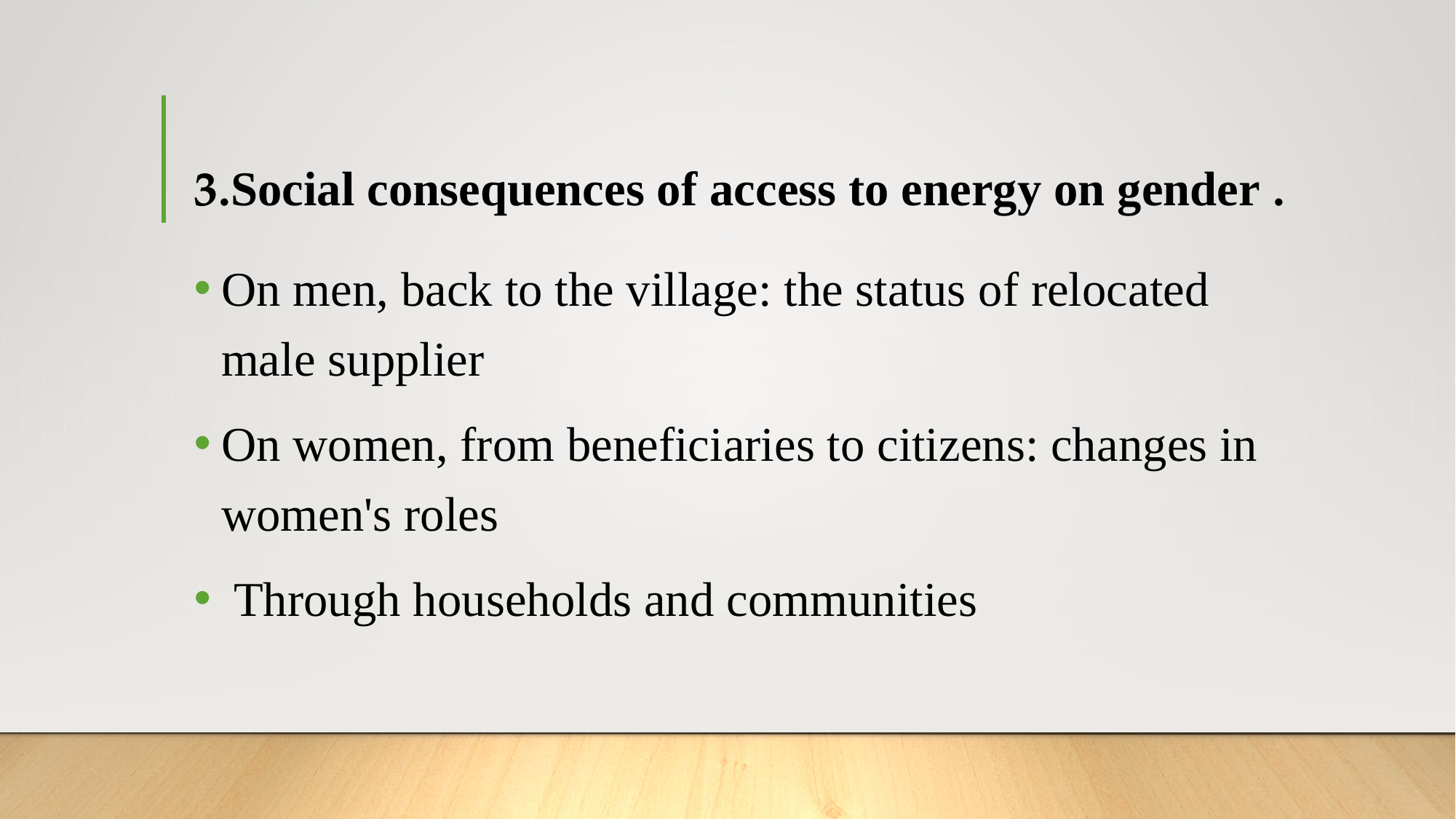

# 3.Social consequences of access to energy on gender .
On men, back to the village: the status of relocated male supplier
On women, from beneficiaries to citizens: changes in women's roles
 Through households and communities